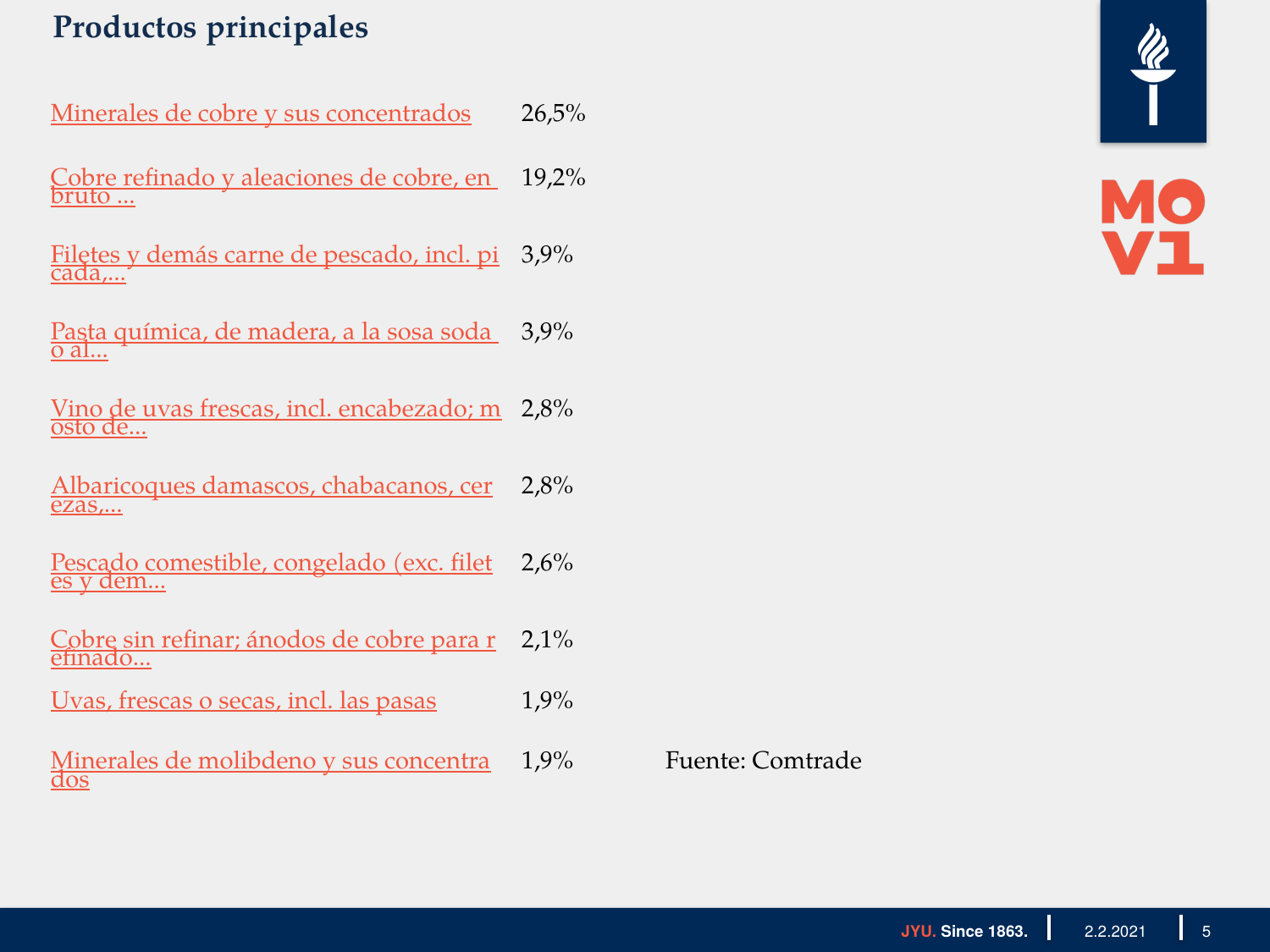

Productos principales

| Minerales de cobre y sus concentrados | 26,5% |
| --- | --- |
| Cobre refinado y aleaciones de cobre, en bruto ... | 19,2% |
| Filetes y demás carne de pescado, incl. picada,... | 3,9% |
| Pasta química, de madera, a la sosa soda o al... | 3,9% |
| Vino de uvas frescas, incl. encabezado; mosto de... | 2,8% |
| Albaricoques damascos, chabacanos, cerezas,... | 2,8% |
| Pescado comestible, congelado (exc. filetes y dem... | 2,6% |
| Cobre sin refinar; ánodos de cobre para refinado... | 2,1% |
| Uvas, frescas o secas, incl. las pasas | 1,9% |
| Minerales de molibdeno y sus concentrados | 1,9% Fuente: Comtrade |
|  |  |
JYU. Since 1863.
2.2.2021
5